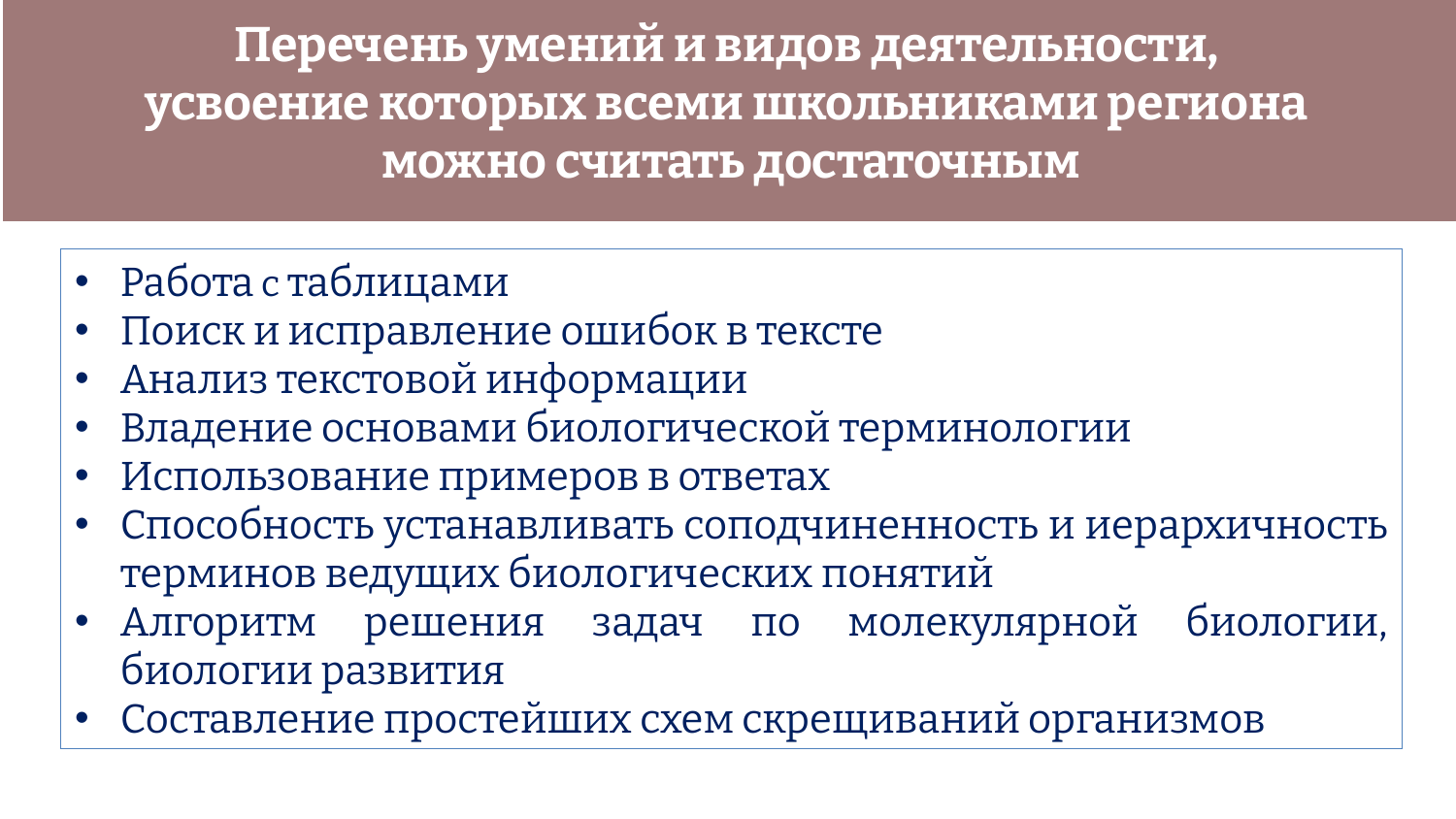

Перечень умений и видов деятельности,
усвоение которых всеми школьниками региона
можно считать достаточным

Работа с таблицами
Поиск и исправление ошибок в тексте
Анализ текстовой информации
Владение основами биологической терминологии
Использование примеров в ответах
Способность устанавливать соподчиненность и иерархичность терминов ведущих биологических понятий
Алгоритм решения задач по молекулярной биологии, биологии развития
Составление простейших схем скрещиваний организмов